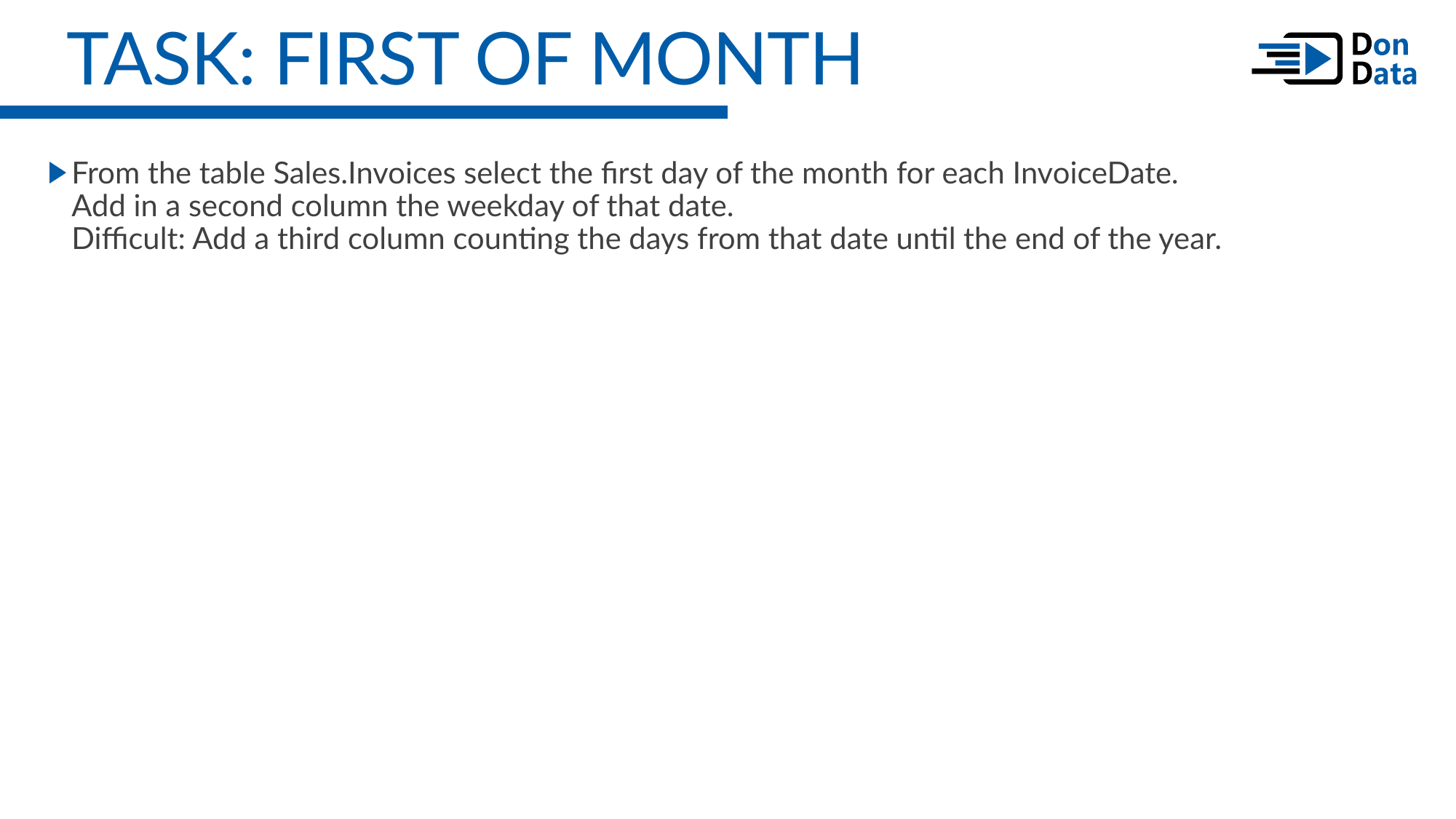

TASK: First of Month
From the table Sales.Invoices select the first day of the month for each InvoiceDate.
Add in a second column the weekday of that date.
Difficult: Add a third column counting the days from that date until the end of the year.